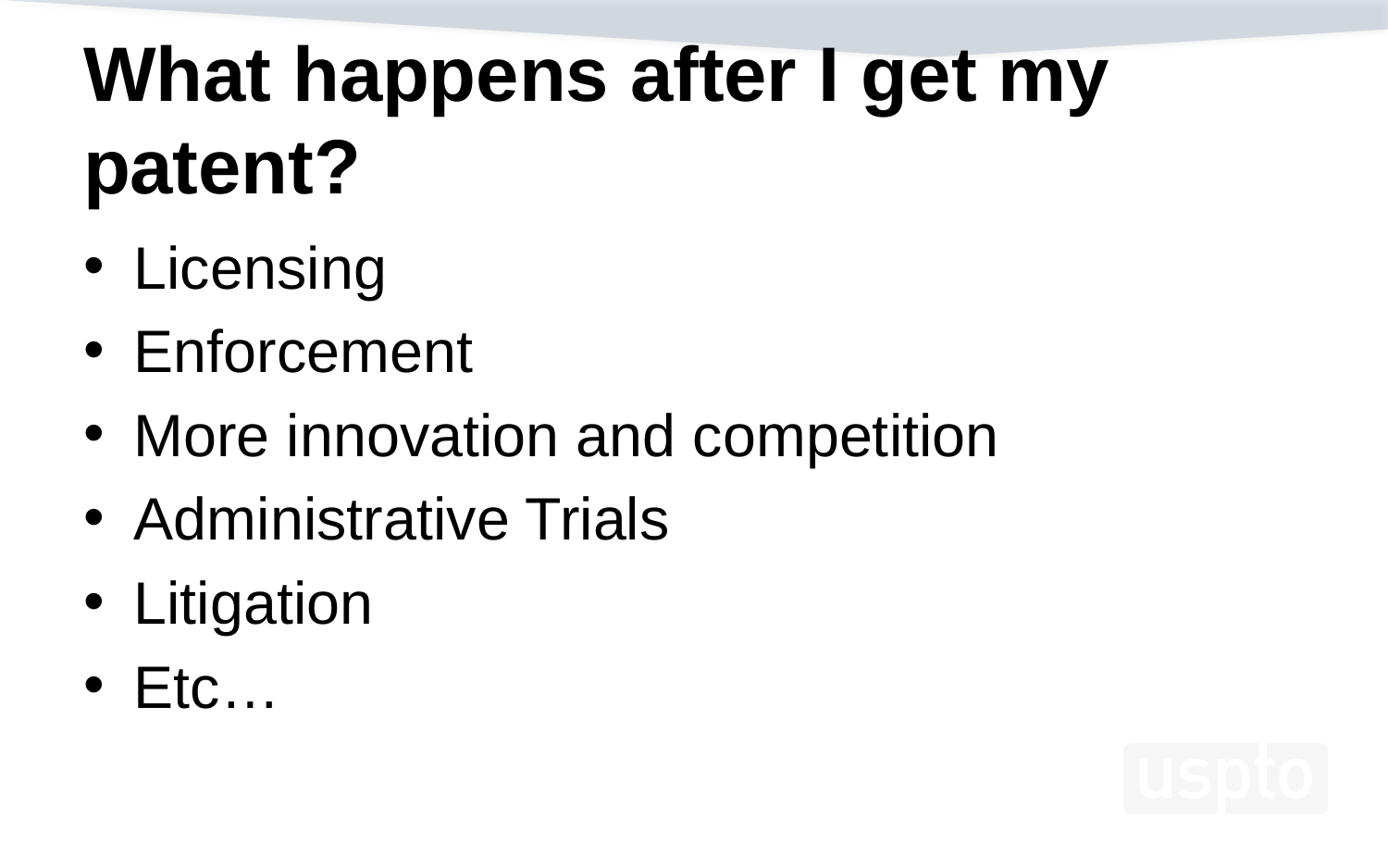

# What happens after I get my patent?
Licensing
Enforcement
More innovation and competition
Administrative Trials
Litigation
Etc…